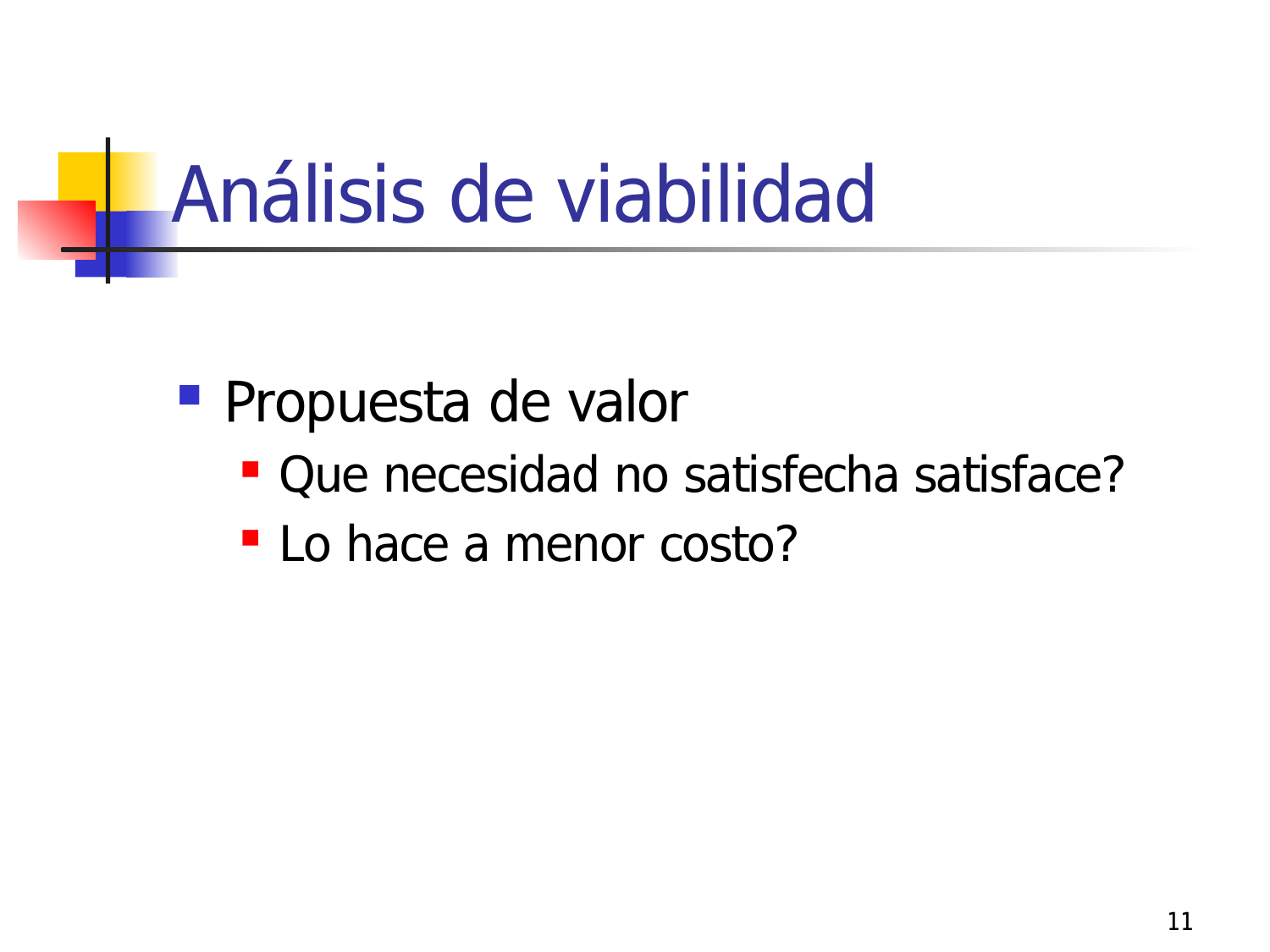

# Análisis de viabilidad

Propuesta de valor
Que necesidad no satisfecha satisface?
Lo hace a menor costo?
11